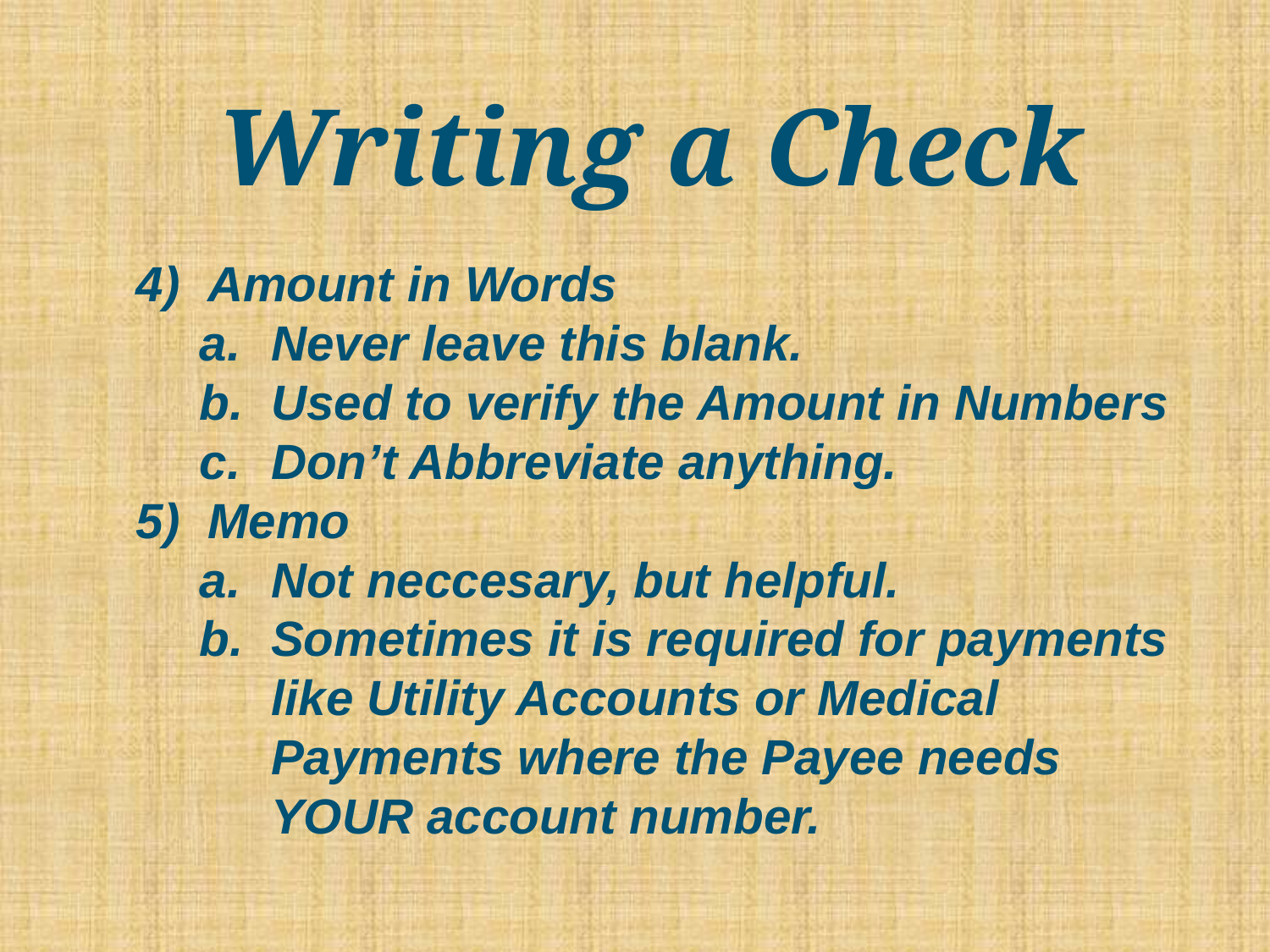

# Writing a Check
Amount in Words
Never leave this blank.
Used to verify the Amount in Numbers
Don’t Abbreviate anything.
Memo
Not neccesary, but helpful.
Sometimes it is required for payments like Utility Accounts or Medical Payments where the Payee needs YOUR account number.